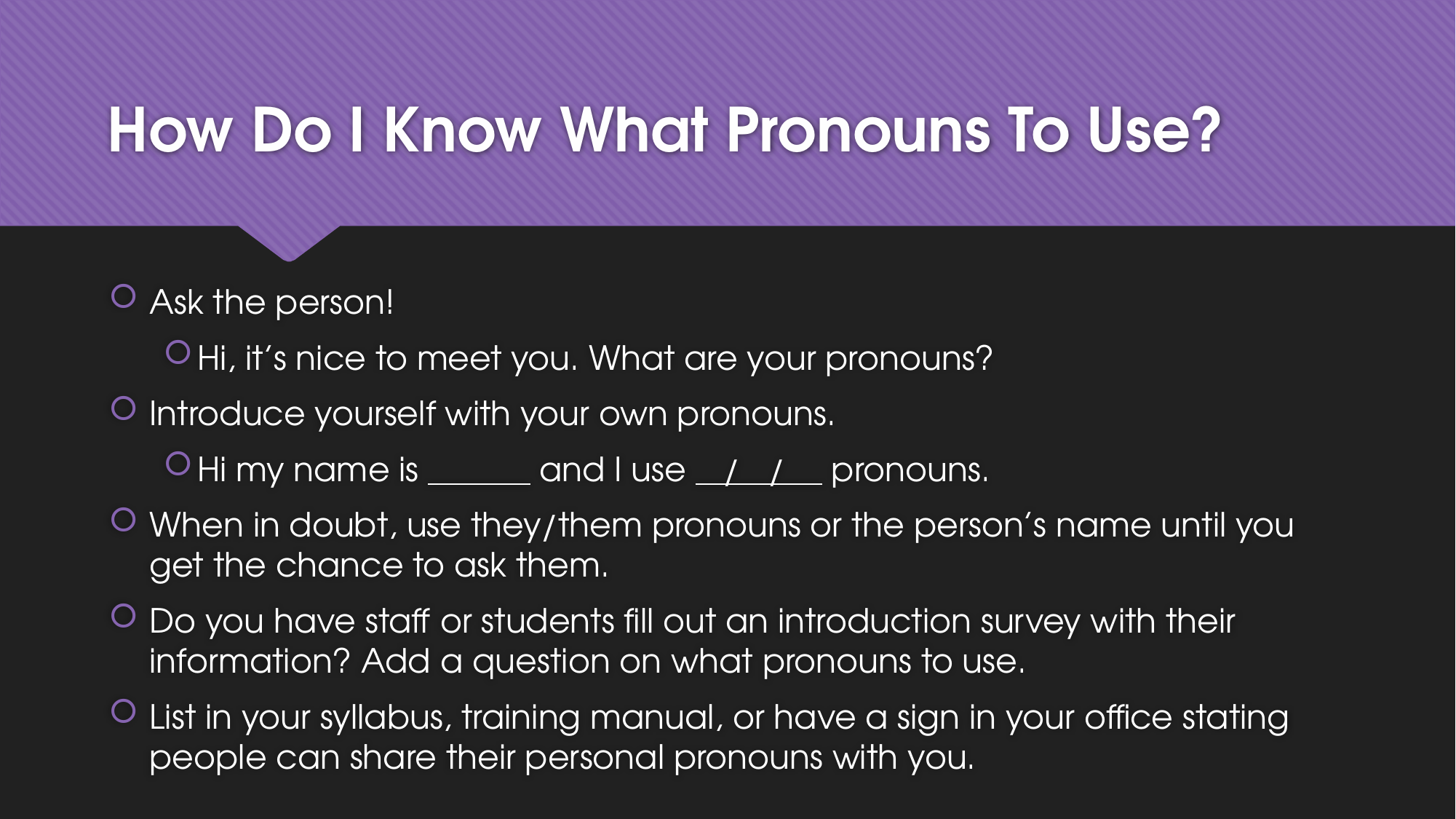

# How Do I Know What Pronouns To Use?
Ask the person!
Hi, it’s nice to meet you. What are your pronouns?
Introduce yourself with your own pronouns.
Hi my name is             and I use    /   /     pronouns.
When in doubt, use they/them pronouns or the person’s name until you get the chance to ask them.
Do you have staff or students fill out an introduction survey with their information? Add a question on what pronouns to use.
List in your syllabus, training manual, or have a sign in your office stating people can share their personal pronouns with you.